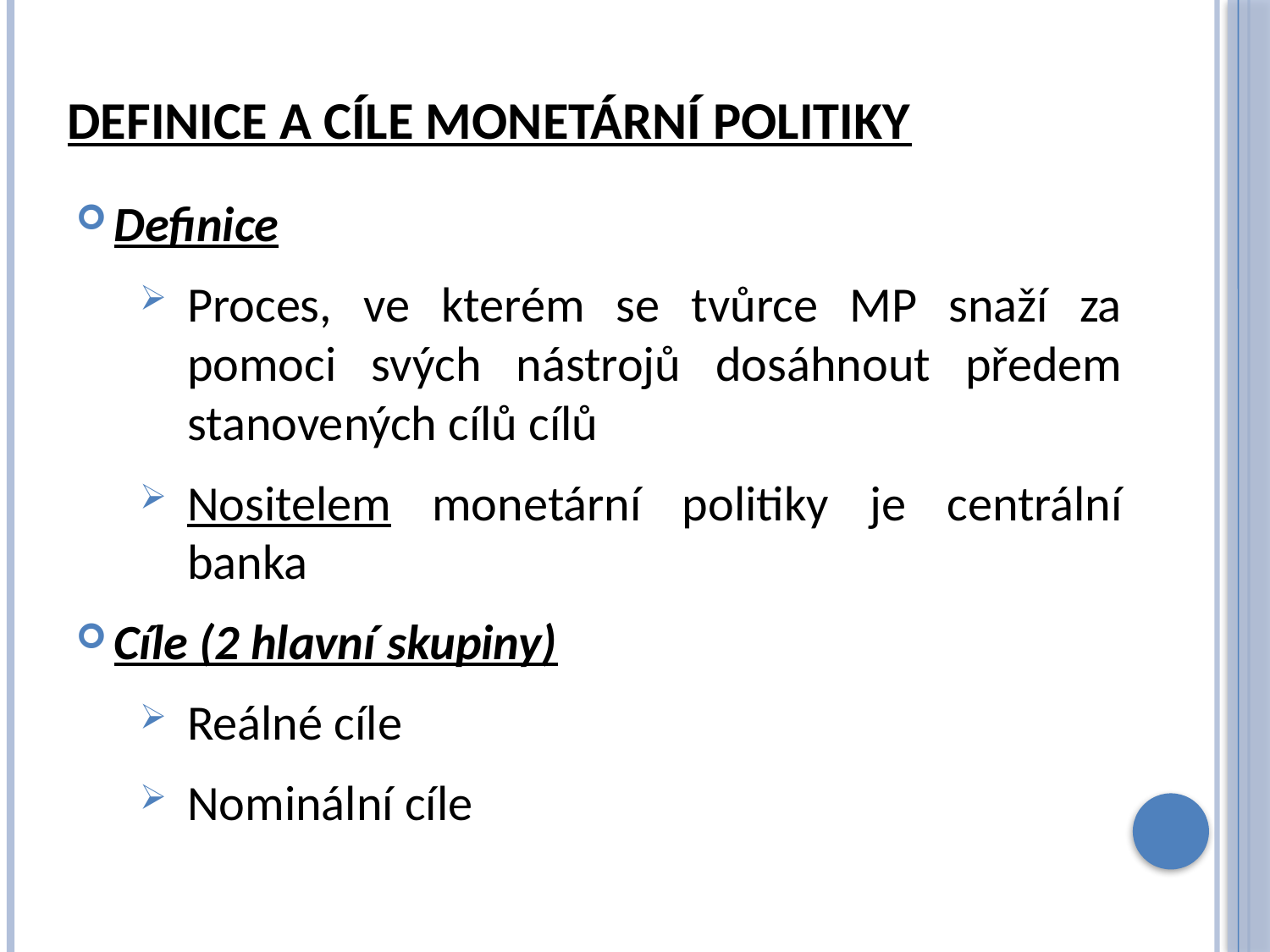

# Definice a cíle monetární politiky
Definice
Proces, ve kterém se tvůrce MP snaží za pomoci svých nástrojů dosáhnout předem stanovených cílů cílů
Nositelem monetární politiky je centrální banka
Cíle (2 hlavní skupiny)
Reálné cíle
Nominální cíle